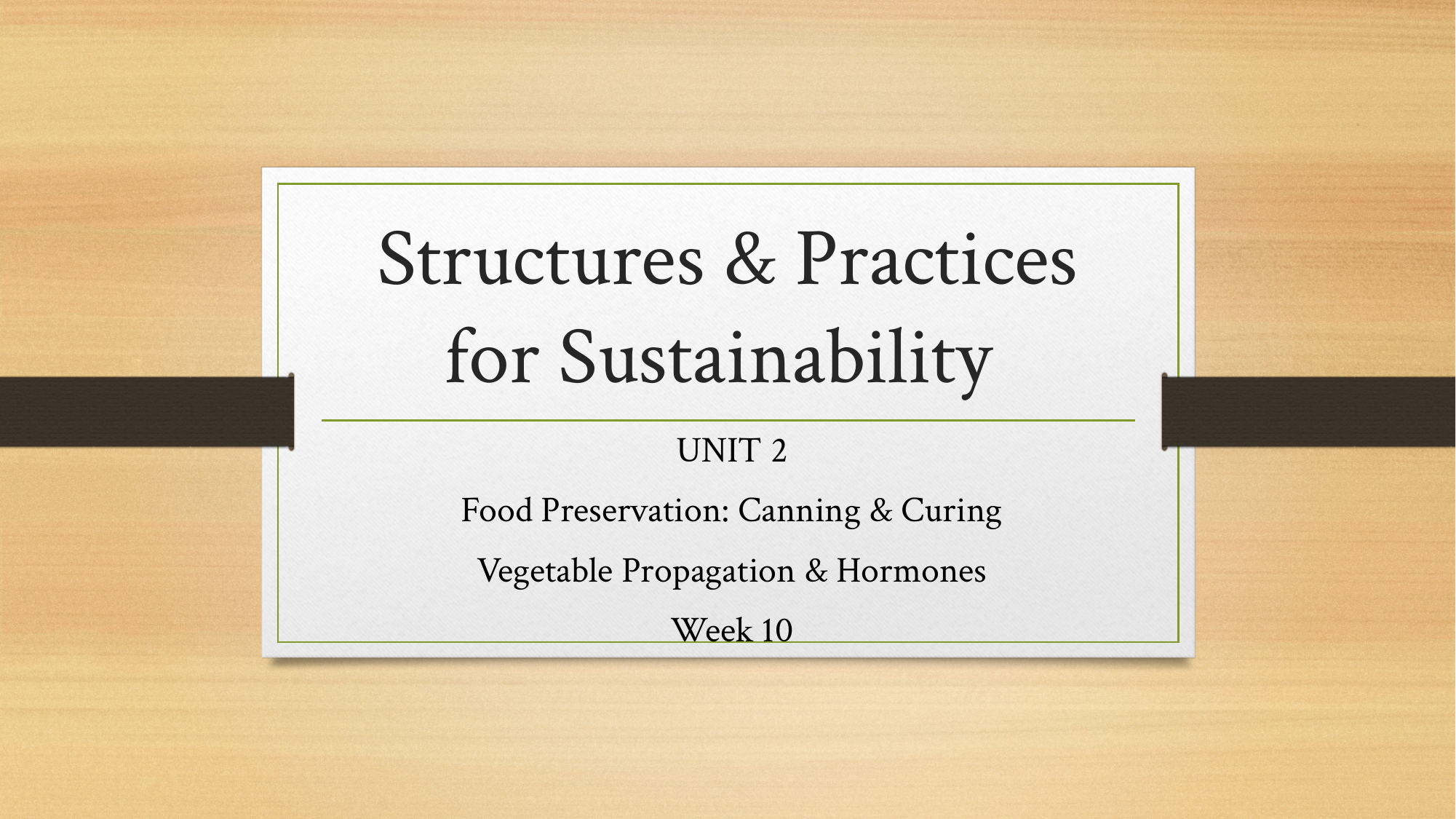

# Structures & Practices for Sustainability
UNIT 2
Food Preservation: Canning & Curing
Vegetable Propagation & Hormones
Week 10